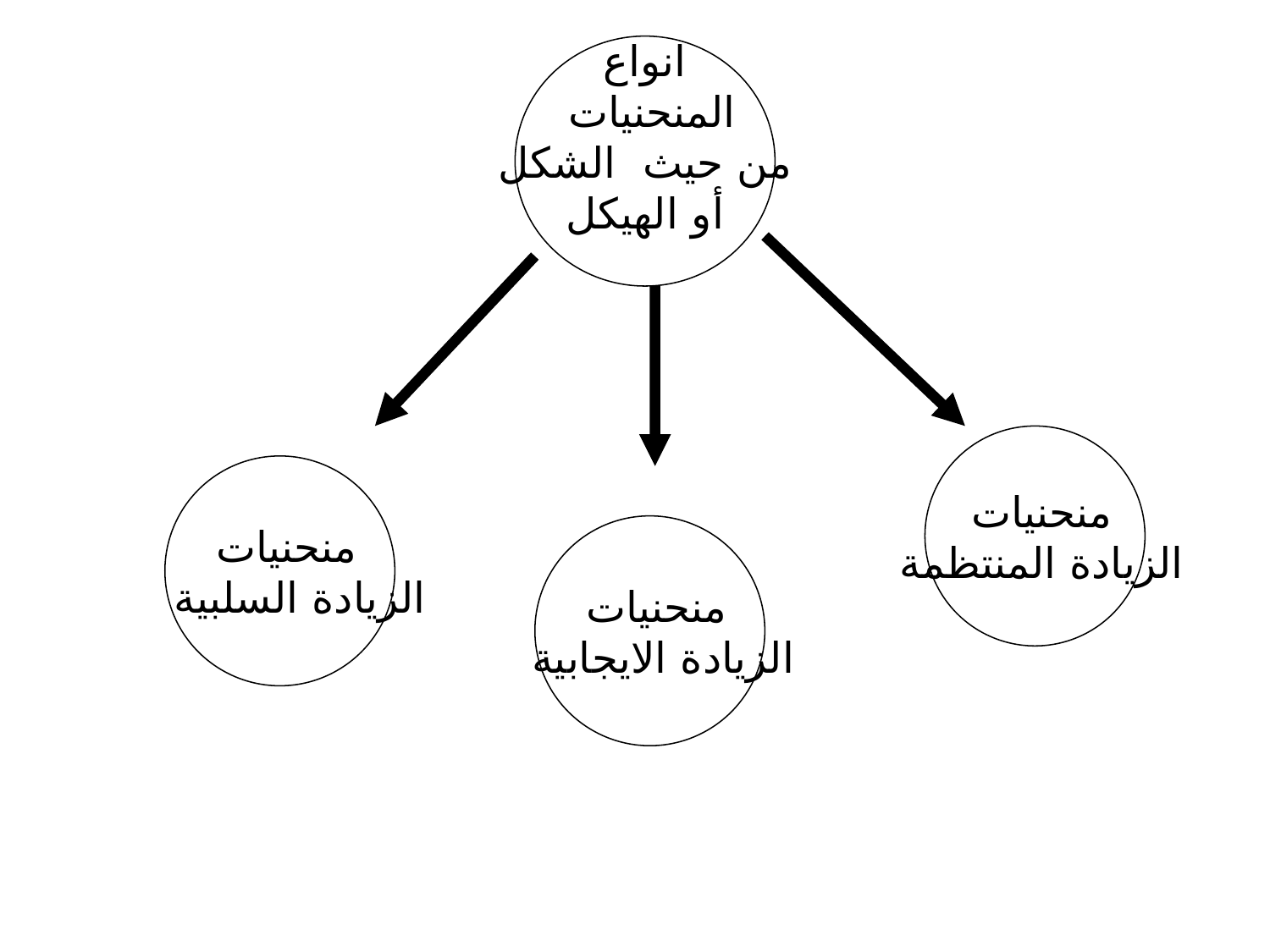

انواع
المنحنيات
من حيث  الشكل
 أو الهيكل

منحنيات
الزيادة المنتظمة
منحنيات
الزيادة السلبية
منحنيات
الزيادة الايجابية